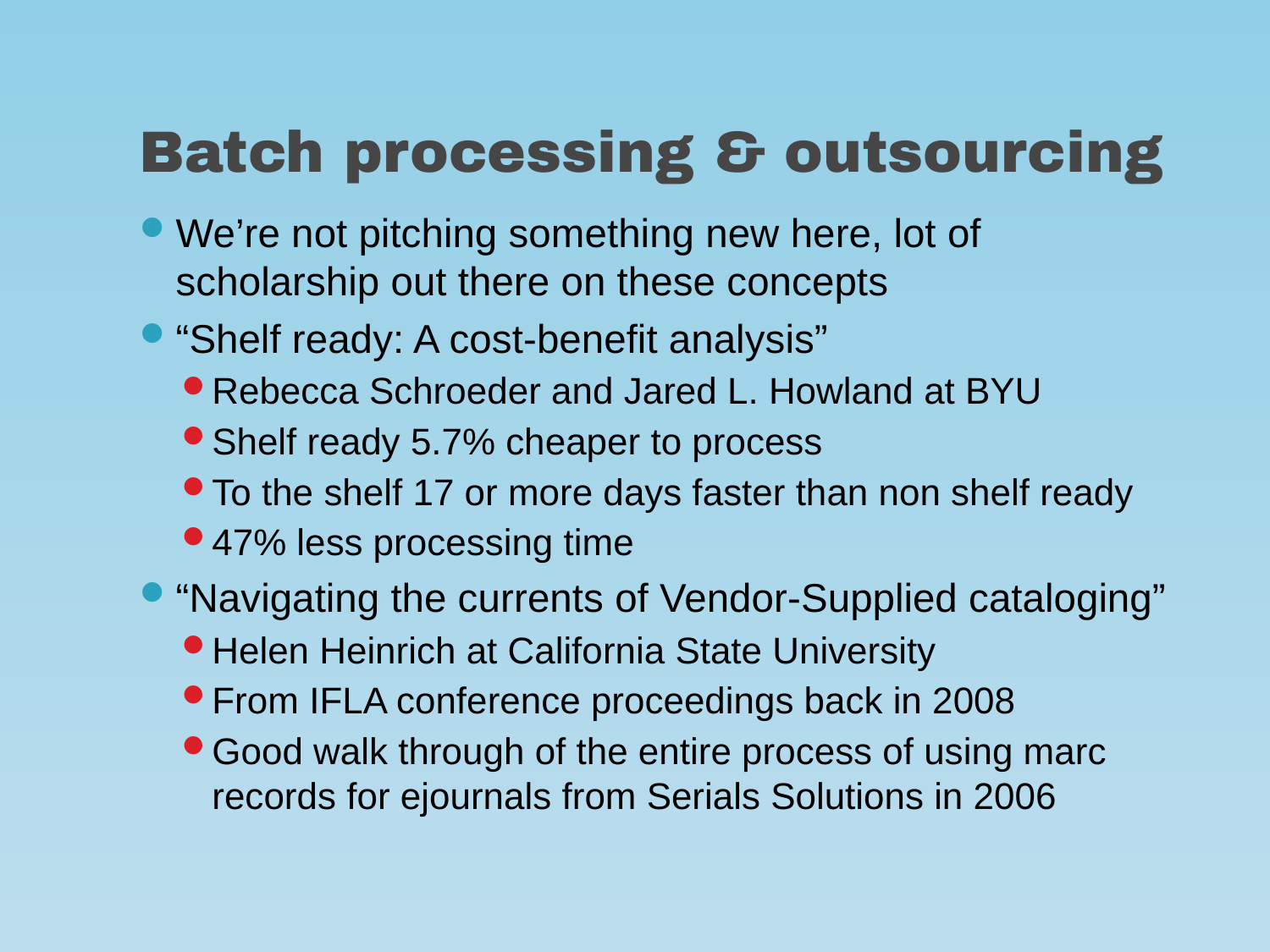

# Batch processing & outsourcing
We’re not pitching something new here, lot of scholarship out there on these concepts
“Shelf ready: A cost-benefit analysis”
Rebecca Schroeder and Jared L. Howland at BYU
Shelf ready 5.7% cheaper to process
To the shelf 17 or more days faster than non shelf ready
47% less processing time
“Navigating the currents of Vendor-Supplied cataloging”
Helen Heinrich at California State University
From IFLA conference proceedings back in 2008
Good walk through of the entire process of using marc records for ejournals from Serials Solutions in 2006